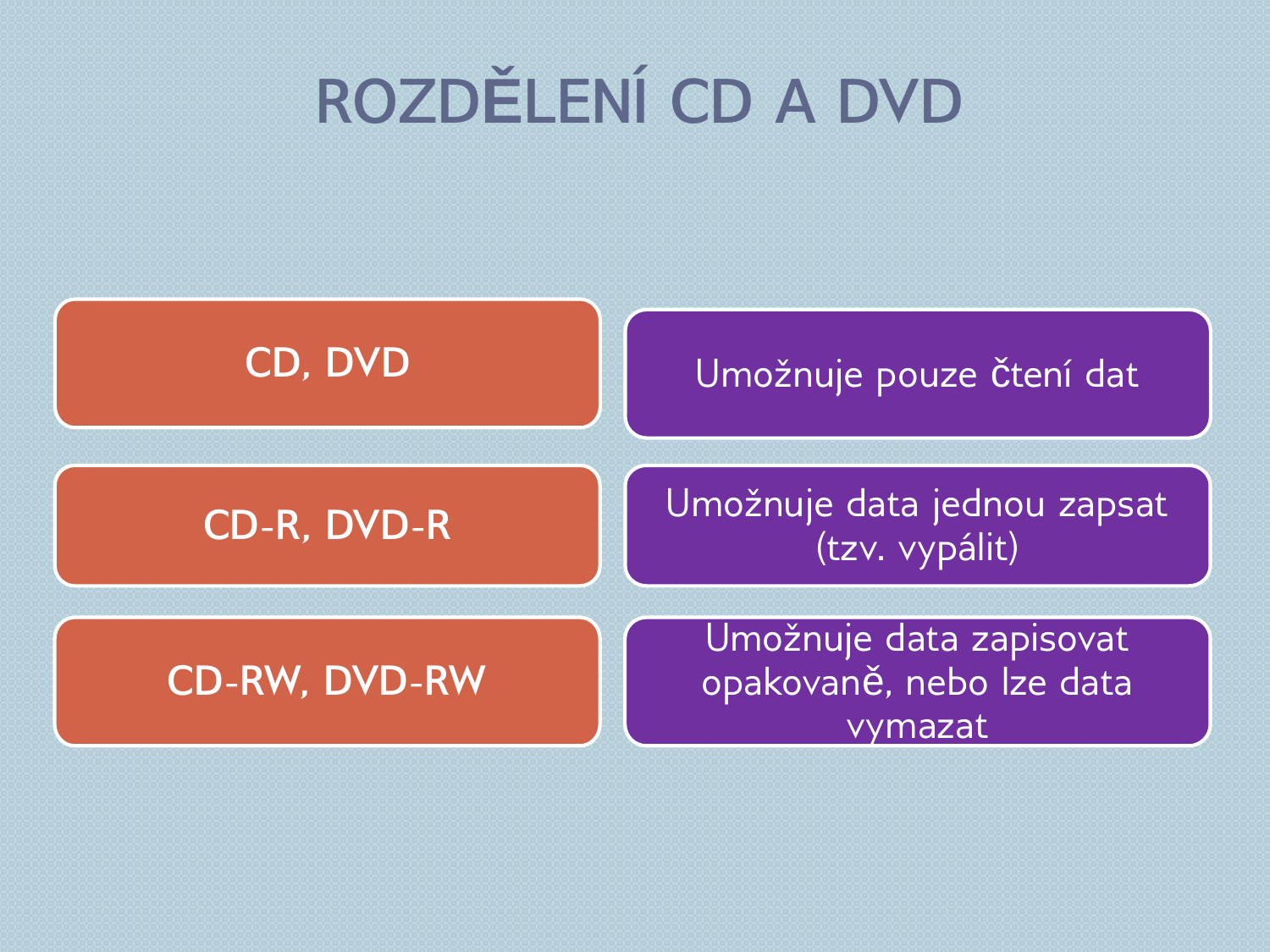

# Rozdělení cd a DVD
CD, DVD
Umožnuje pouze čtení dat
CD-R, DVD-R
Umožnuje data jednou zapsat (tzv. vypálit)
CD-RW, DVD-RW
Umožnuje data zapisovat opakovaně, nebo lze data vymazat